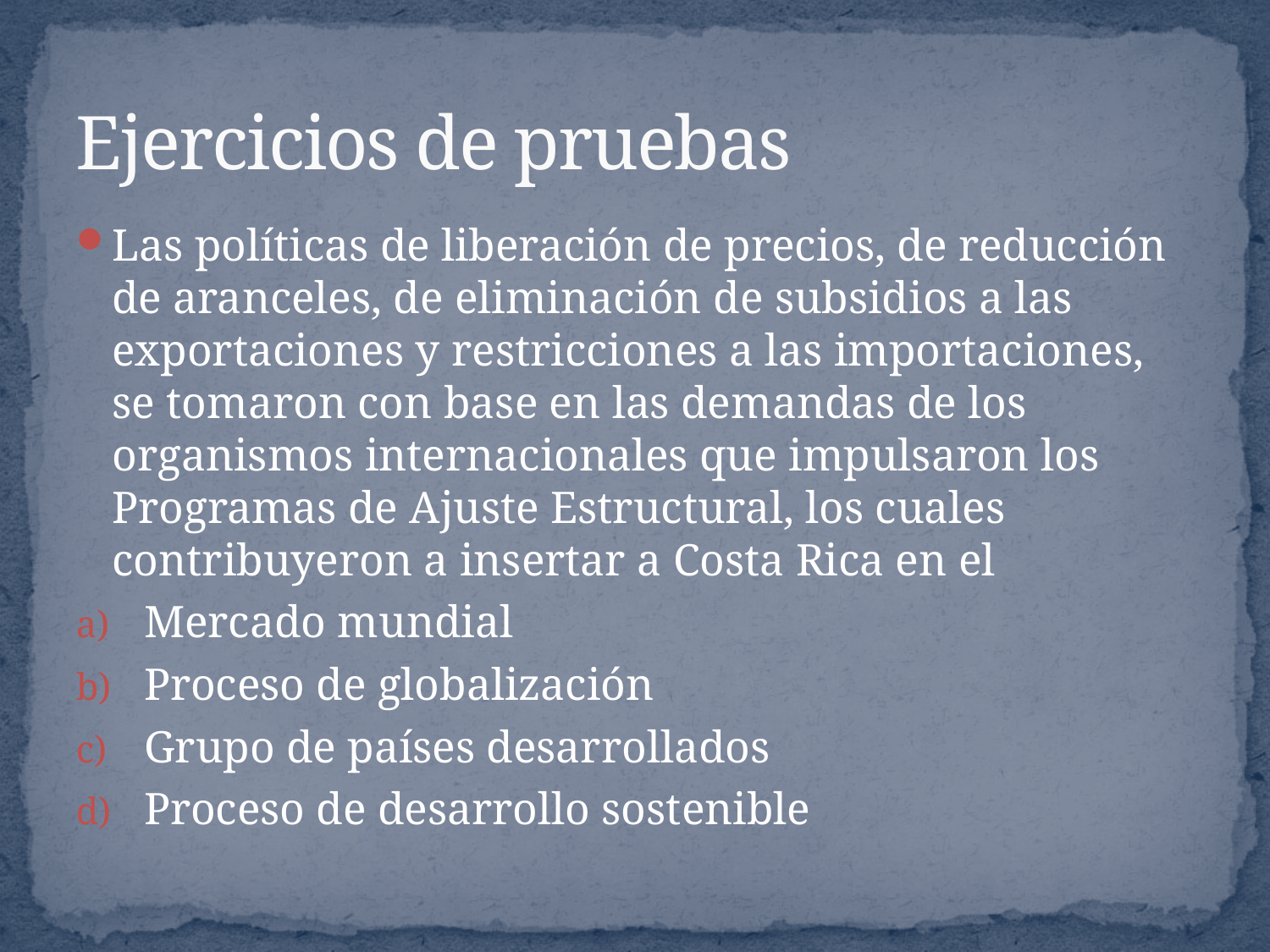

# Ejercicios de pruebas
Las políticas de liberación de precios, de reducción de aranceles, de eliminación de subsidios a las exportaciones y restricciones a las importaciones, se tomaron con base en las demandas de los organismos internacionales que impulsaron los Programas de Ajuste Estructural, los cuales contribuyeron a insertar a Costa Rica en el
Mercado mundial
Proceso de globalización
Grupo de países desarrollados
Proceso de desarrollo sostenible